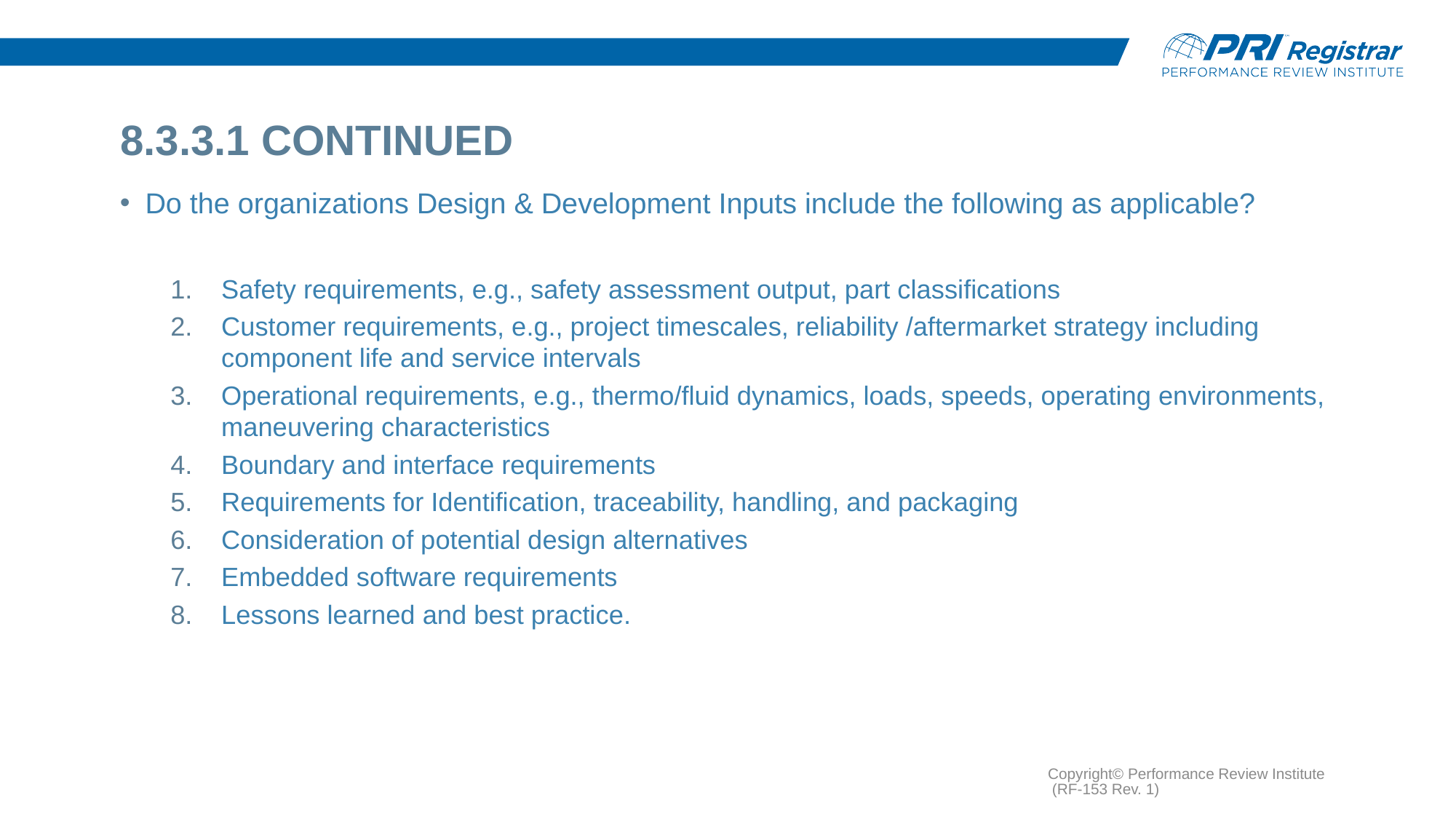

# 8.3.3.1 Continued
Do the organizations Design & Development Inputs include the following as applicable?

Safety requirements, e.g., safety assessment output, part classifications
Customer requirements, e.g., project timescales, reliability /aftermarket strategy including component life and service intervals
Operational requirements, e.g., thermo/fluid dynamics, loads, speeds, operating environments, maneuvering characteristics
Boundary and interface requirements
Requirements for Identification, traceability, handling, and packaging
Consideration of potential design alternatives
Embedded software requirements
Lessons learned and best practice.

Copyright© Performance Review Institute (RF-153 Rev. 1)